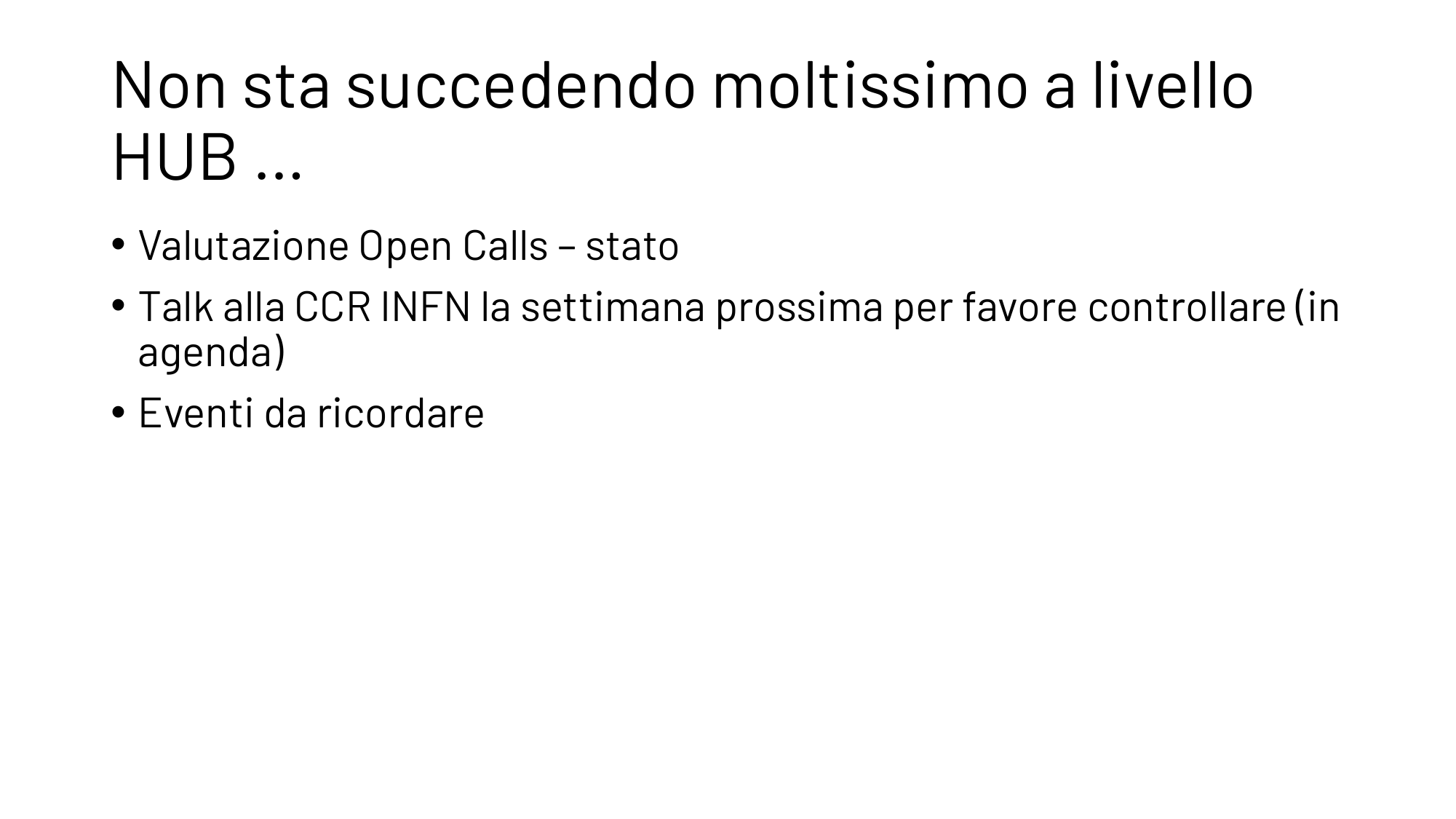

# Non sta succedendo moltissimo a livello HUB …
Valutazione Open Calls – stato
Talk alla CCR INFN la settimana prossima per favore controllare (in agenda)
Eventi da ricordare